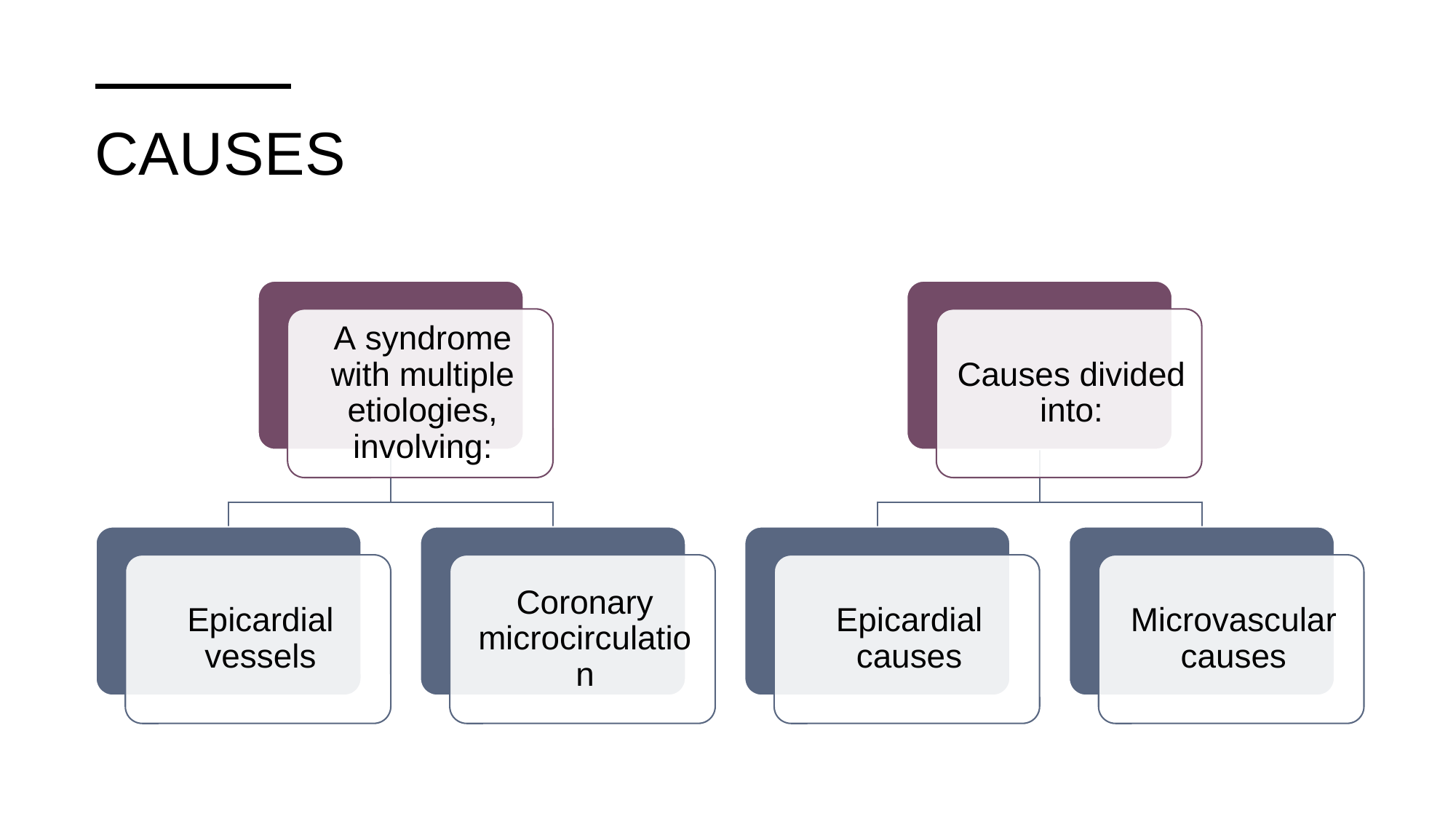

# Causes
A syndrome with multiple etiologies, involving:
Epicardial vessels
Coronary microcirculation
Causes divided into:
Epicardial causes
Microvascular causes